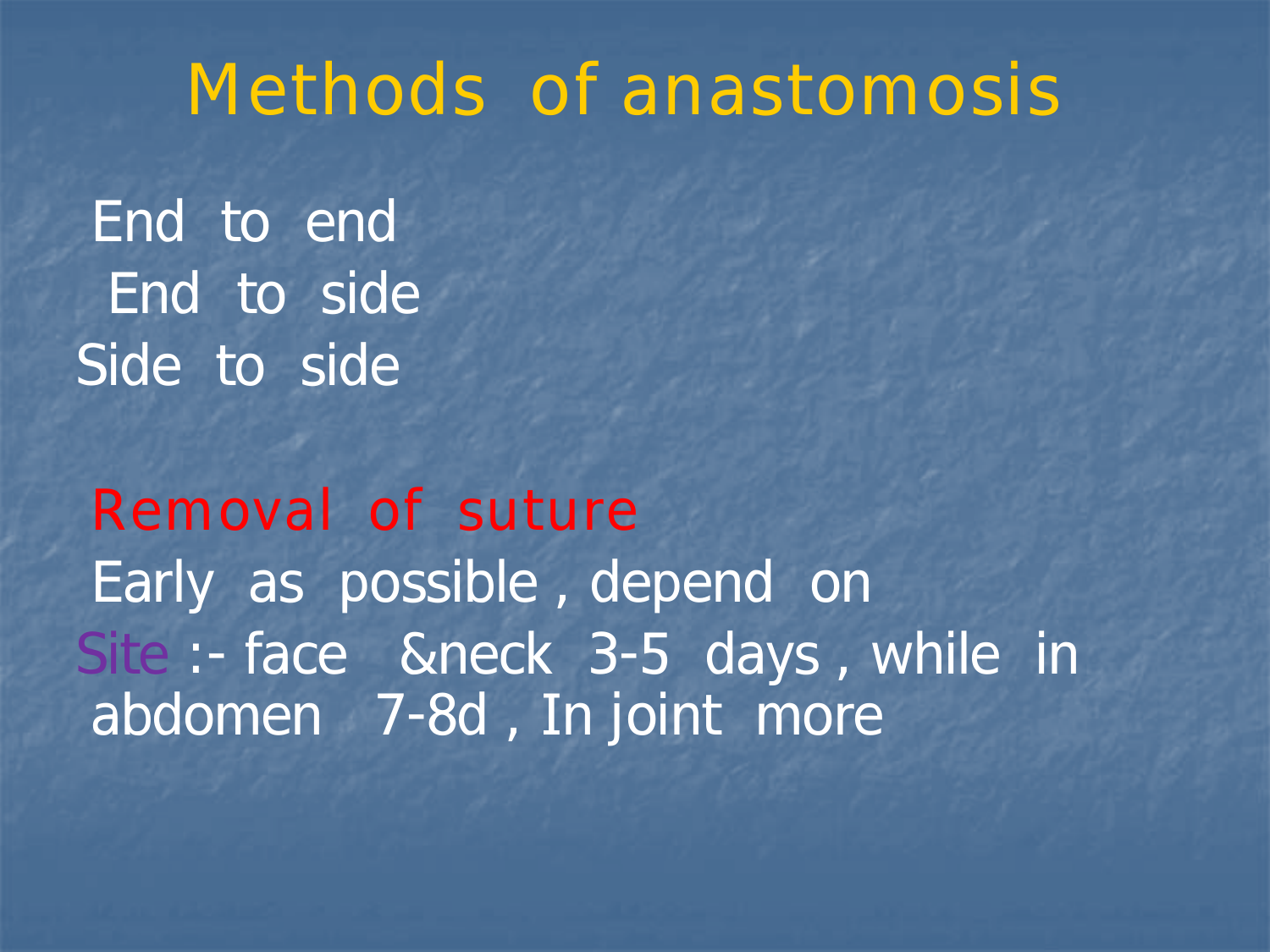

# Methods  of anastomosis
End  to  end
End  to  side
 Side  to  side

Removal  of  suture
 Early  as  possible , depend  on
Site :- face   &neck  3-5  days , while  in abdomen   7-8d , In joint  more